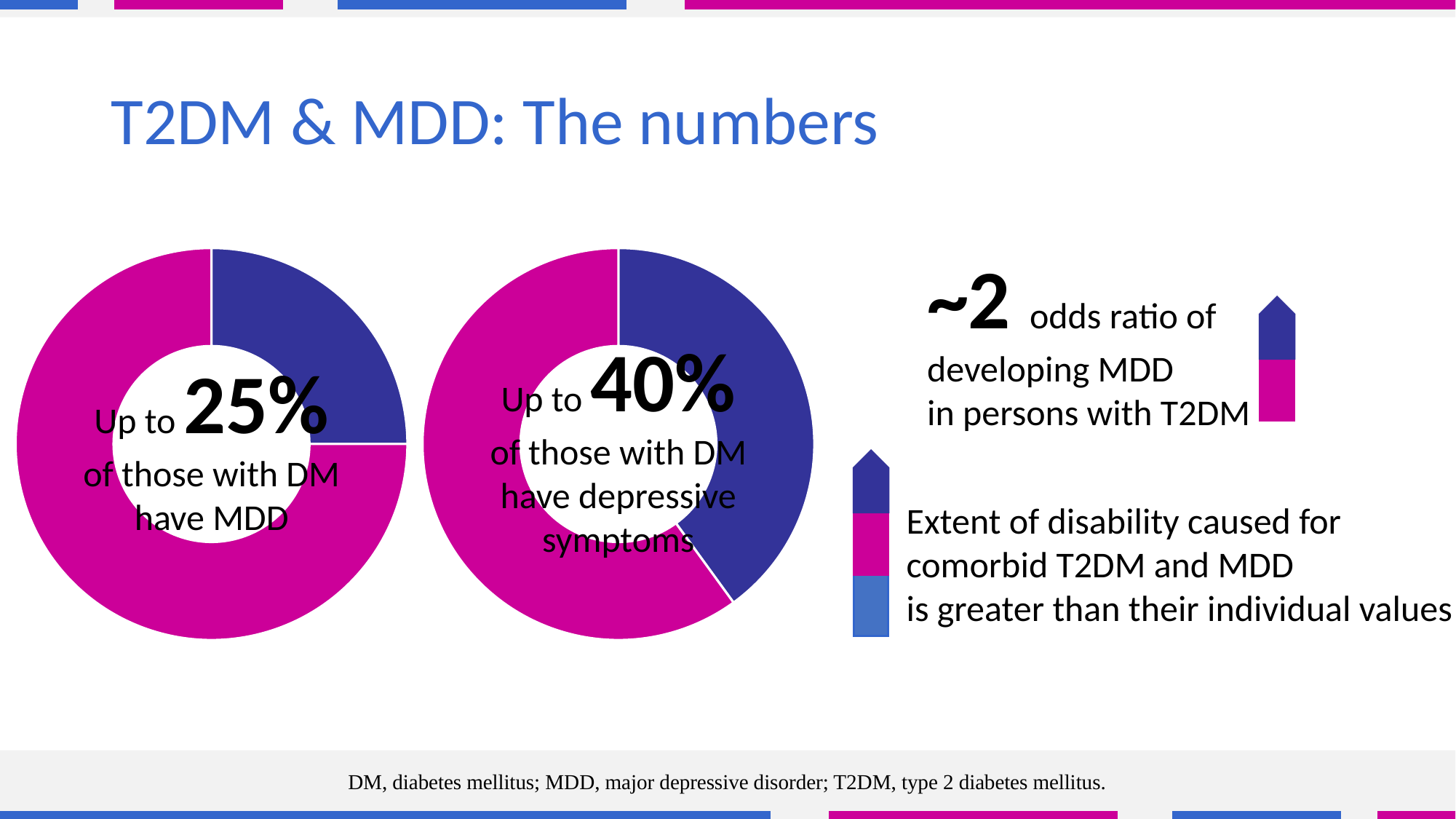

# T2DM & MDD: The numbers

### Chart

| Category | Sales |
|---|---|
| 1st Qtr | 25.0 |
| 2nd Qtr | 75.0 |
Up to 25%
of those with DM
have MDD

### Chart

| Category | Sales |
|---|---|
| 1st Qtr | 40.0 |
| 2nd Qtr | 60.0 |
Up to 40%
of those with DM
have depressive
symptoms
~2 odds ratio of
developing MDD
in persons with T2DM

Extent of disability caused for
comorbid T2DM and MDD
is greater than their individual values
DM, diabetes mellitus; MDD, major depressive disorder; T2DM, type 2 diabetes mellitus.